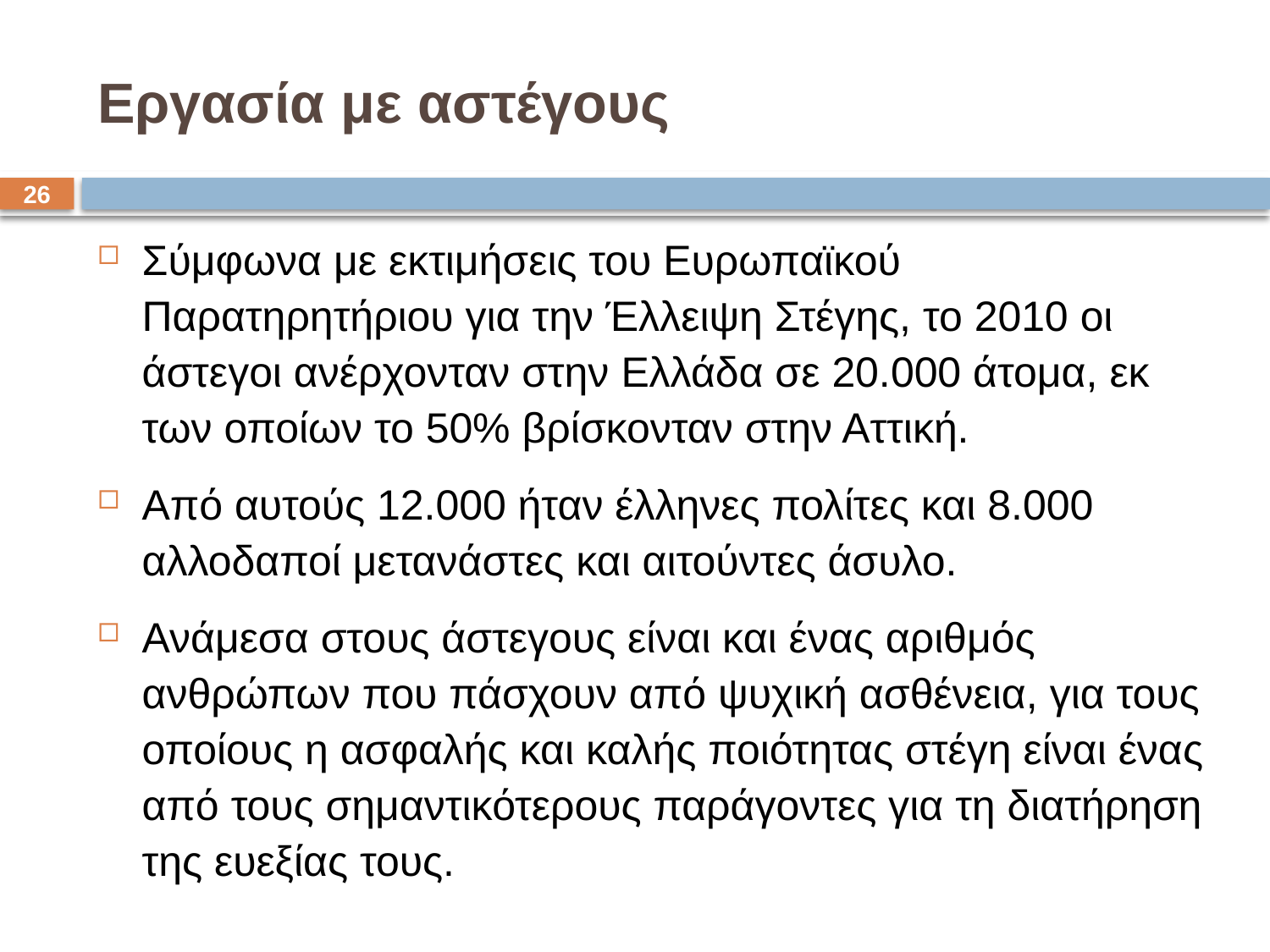

# Εργασία με αστέγους
26
Σύμφωνα με εκτιμήσεις του Ευρωπαϊκού Παρατηρητήριου για την Έλλειψη Στέγης, το 2010 οι άστεγοι ανέρχονταν στην Ελλάδα σε 20.000 άτομα, εκ των οποίων το 50% βρίσκονταν στην Αττική.
Από αυτούς 12.000 ήταν έλληνες πολίτες και 8.000 αλλοδαποί μετανάστες και αιτούντες άσυλο.
Ανάμεσα στους άστεγους είναι και ένας αριθμός ανθρώπων που πάσχουν από ψυχική ασθένεια, για τους οποίους η ασφαλής και καλής ποιότητας στέγη είναι ένας από τους σημαντικότερους παράγοντες για τη διατήρηση της ευεξίας τους.